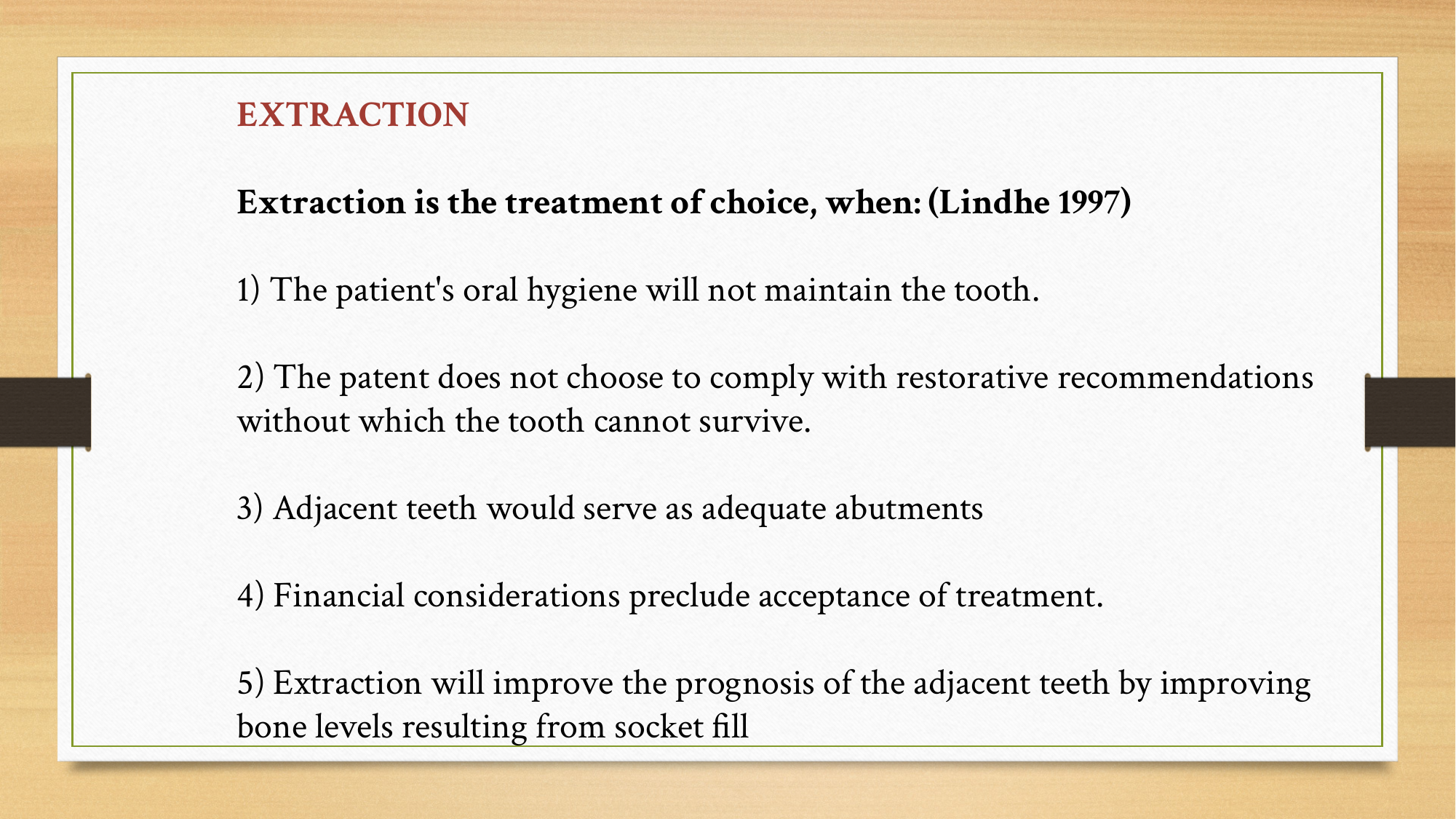

EXTRACTION

Extraction is the treatment of choice, when: (Lindhe 1997)

1) The patient's oral hygiene will not maintain the tooth.

2) The patent does not choose to comply with restorative recommendations without which the tooth cannot survive.

3) Adjacent teeth would serve as adequate abutments

4) Financial considerations preclude acceptance of treatment.

5) Extraction will improve the prognosis of the adjacent teeth by improving bone levels resulting from socket fill